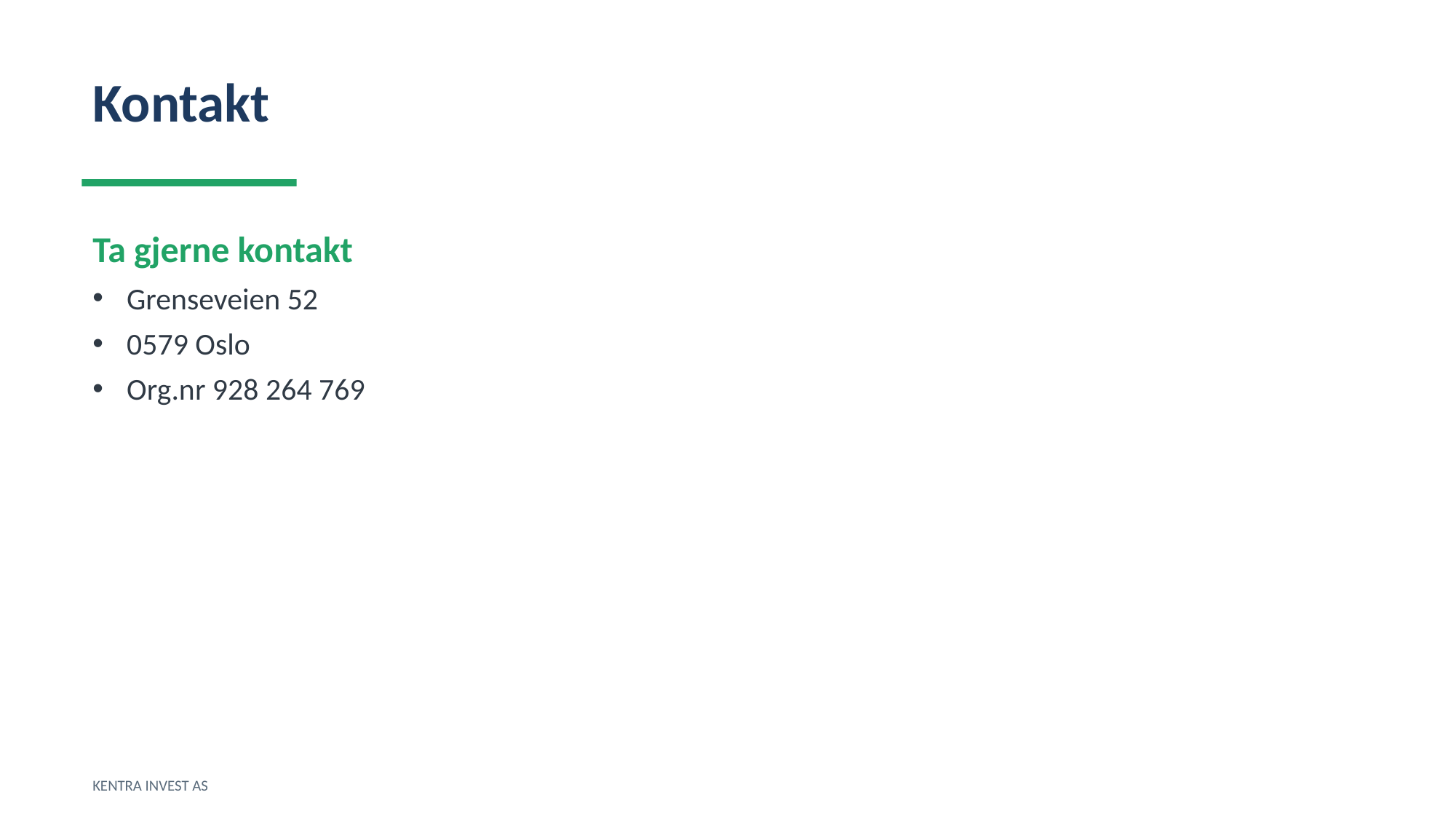

Kontakt

Ta gjerne kontakt
Grenseveien 52
0579 Oslo
Org.nr 928 264 769
KENTRA INVEST AS